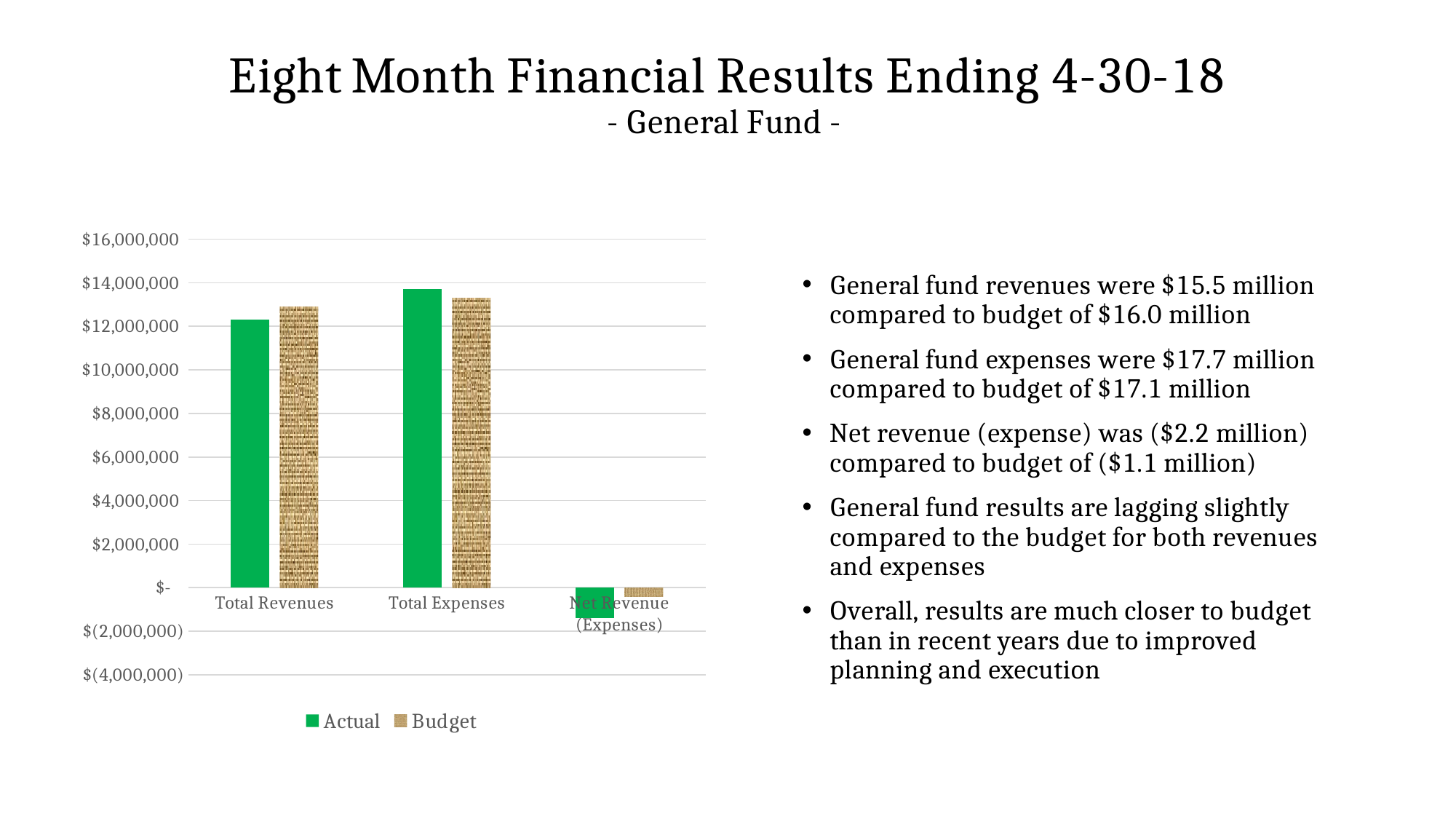

# Eight Month Financial Results Ending 4-30-18 - General Fund -

### Chart

| Category | Actual | Budget |
|---|---|---|
| Total Revenues | 12300139.0 | 12879630.0 |
| Total Expenses | 13709063.0 | 13306340.0 |
| Net Revenue (Expenses) | -1408924.0 | -426710.0 |
General fund revenues were $15.5 million compared to budget of $16.0 million
General fund expenses were $17.7 million compared to budget of $17.1 million
Net revenue (expense) was ($2.2 million) compared to budget of ($1.1 million)
General fund results are lagging slightly compared to the budget for both revenues and expenses
Overall, results are much closer to budget than in recent years due to improved planning and execution